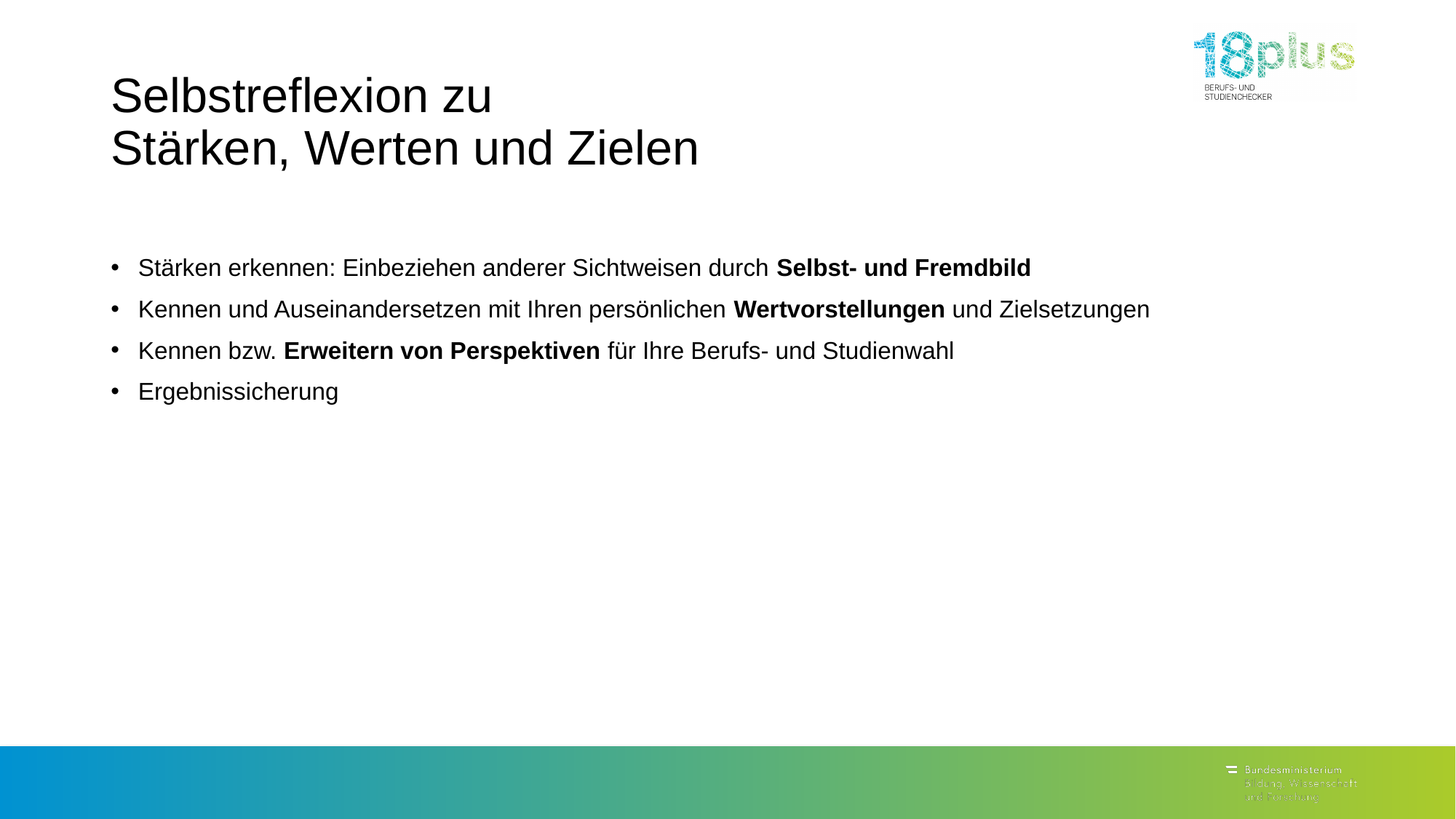

# Selbstreflexion zu Stärken, Werten und Zielen
Stärken erkennen: Einbeziehen anderer Sichtweisen durch Selbst- und Fremdbild
Kennen und Auseinandersetzen mit Ihren persönlichen Wertvorstellungen und Zielsetzungen
Kennen bzw. Erweitern von Perspektiven für Ihre Berufs- und Studienwahl
Ergebnissicherung